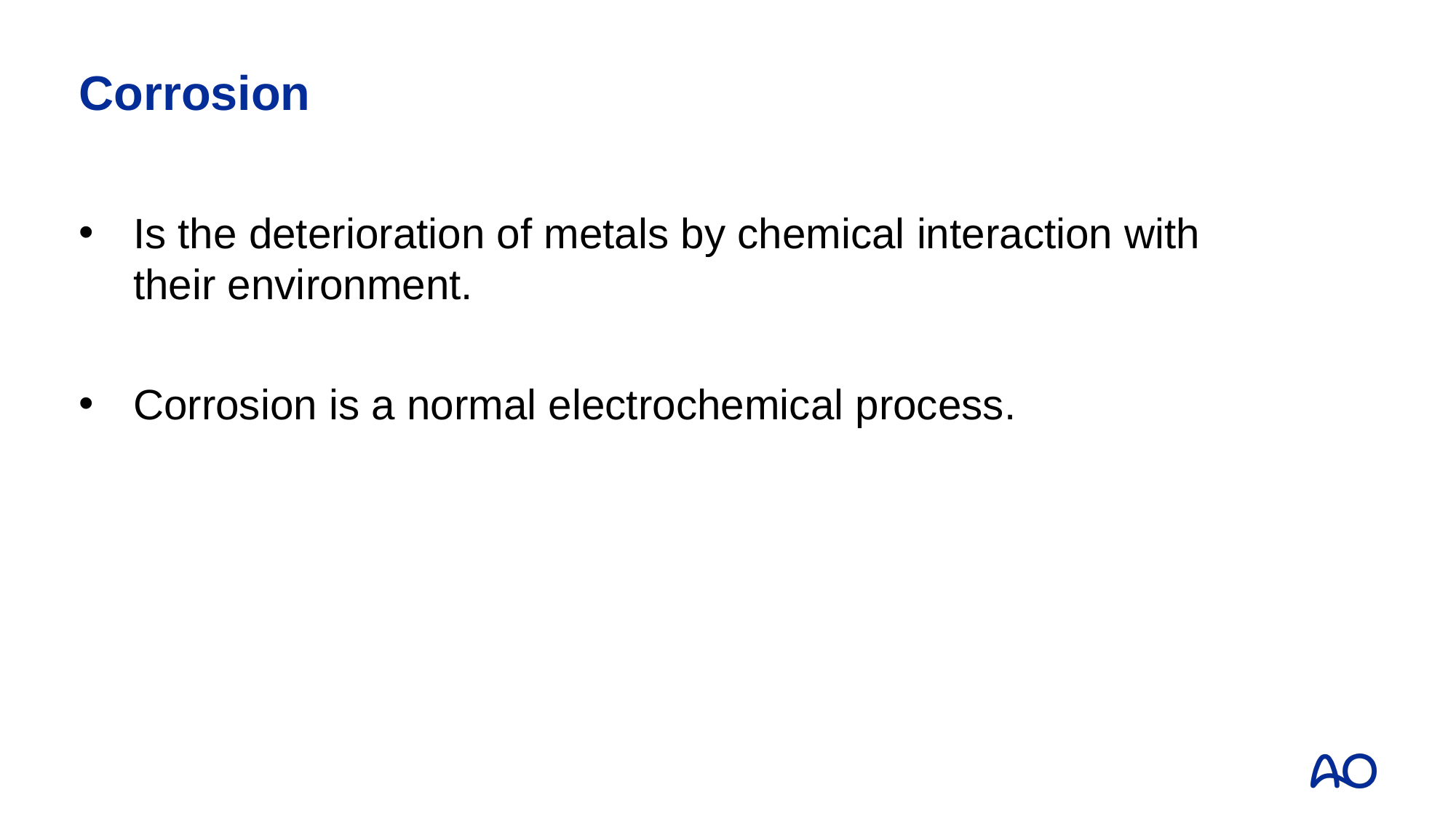

# Corrosion
Is the deterioration of metals by chemical interaction with their environment.

Corrosion is a normal electrochemical process.